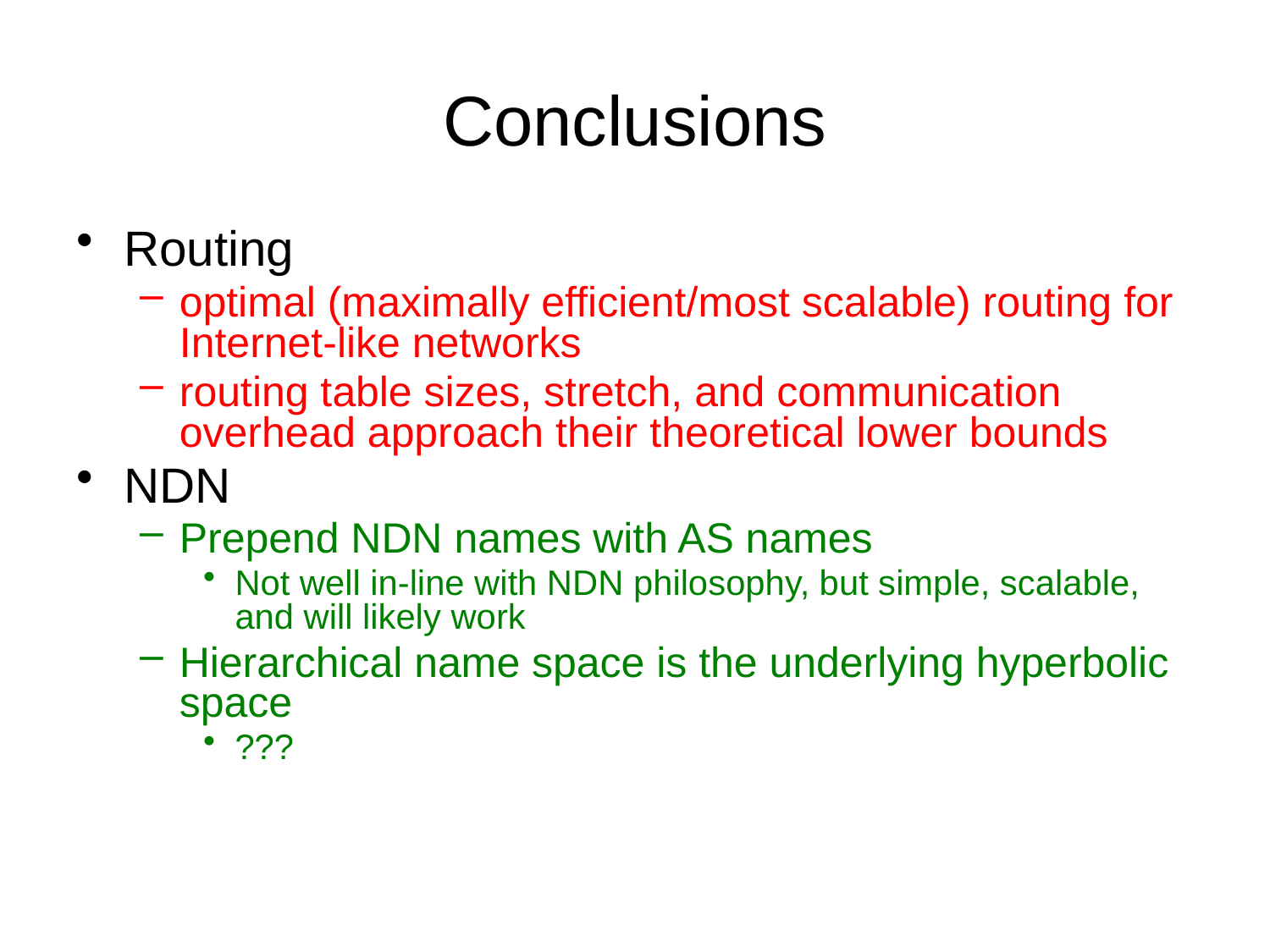

# Conclusions
Routing
optimal (maximally efficient/most scalable) routing for Internet-like networks
routing table sizes, stretch, and communication overhead approach their theoretical lower bounds
NDN
Prepend NDN names with AS names
Not well in-line with NDN philosophy, but simple, scalable, and will likely work
Hierarchical name space is the underlying hyperbolic space
???